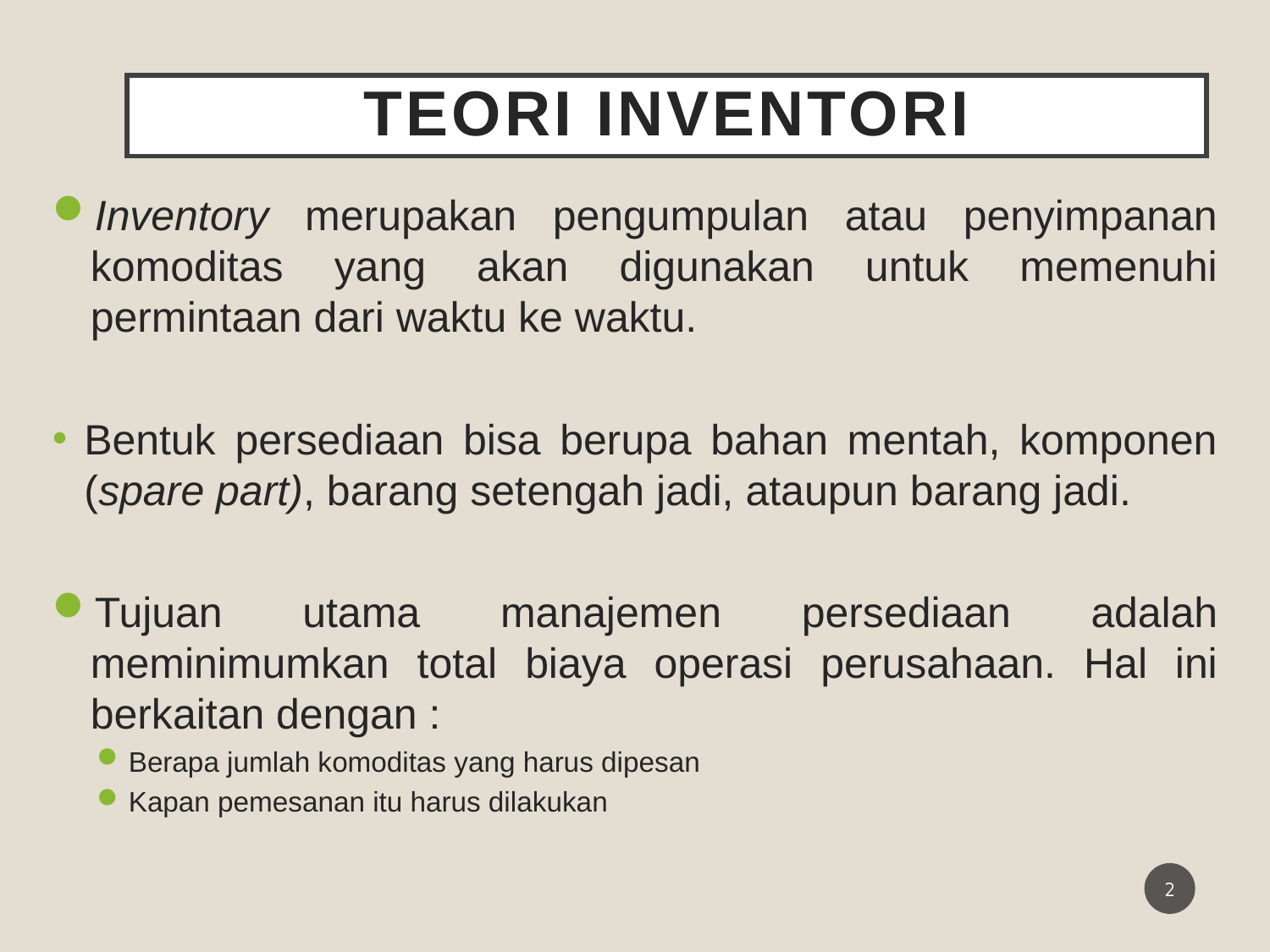

# Teori Inventori
Inventory merupakan pengumpulan atau penyimpanan komoditas yang akan digunakan untuk memenuhi permintaan dari waktu ke waktu.

Bentuk persediaan bisa berupa bahan mentah, komponen (spare part), barang setengah jadi, ataupun barang jadi.

Tujuan utama manajemen persediaan adalah meminimumkan total biaya operasi perusahaan. Hal ini berkaitan dengan :
Berapa jumlah komoditas yang harus dipesan
Kapan pemesanan itu harus dilakukan
2